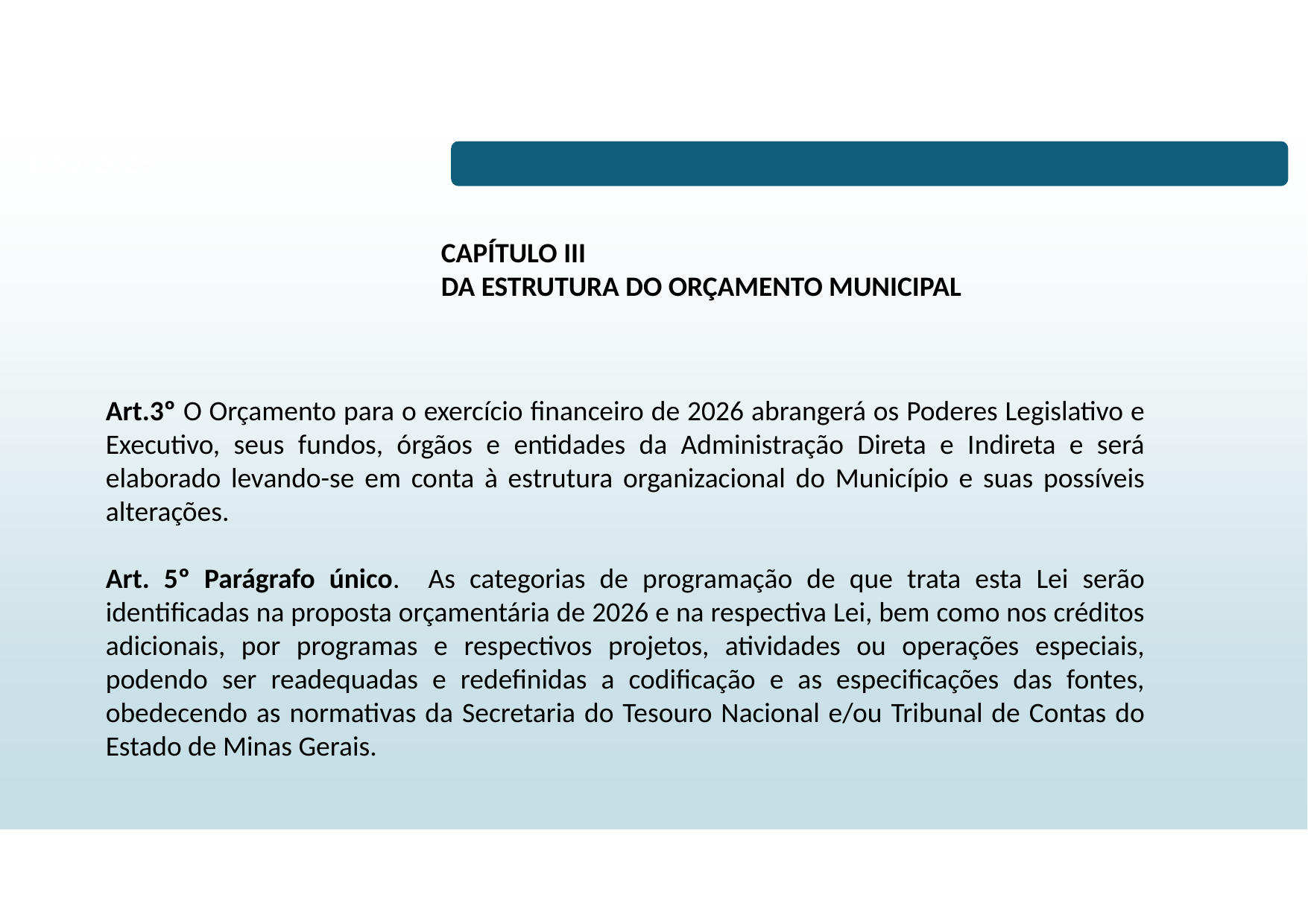

# LDO/2026
CAPÍTULO III
DA ESTRUTURA DO ORÇAMENTO MUNICIPAL
Art.3º O Orçamento para o exercício financeiro de 2026 abrangerá os Poderes Legislativo e Executivo, seus fundos, órgãos e entidades da Administração Direta e Indireta e será elaborado levando-se em conta à estrutura organizacional do Município e suas possíveis alterações.

Art. 5º Parágrafo único.  As categorias de programação de que trata esta Lei serão identificadas na proposta orçamentária de 2026 e na respectiva Lei, bem como nos créditos adicionais, por programas e respectivos projetos, atividades ou operações especiais, podendo ser readequadas e redefinidas a codificação e as especificações das fontes, obedecendo as normativas da Secretaria do Tesouro Nacional e/ou Tribunal de Contas do Estado de Minas Gerais.